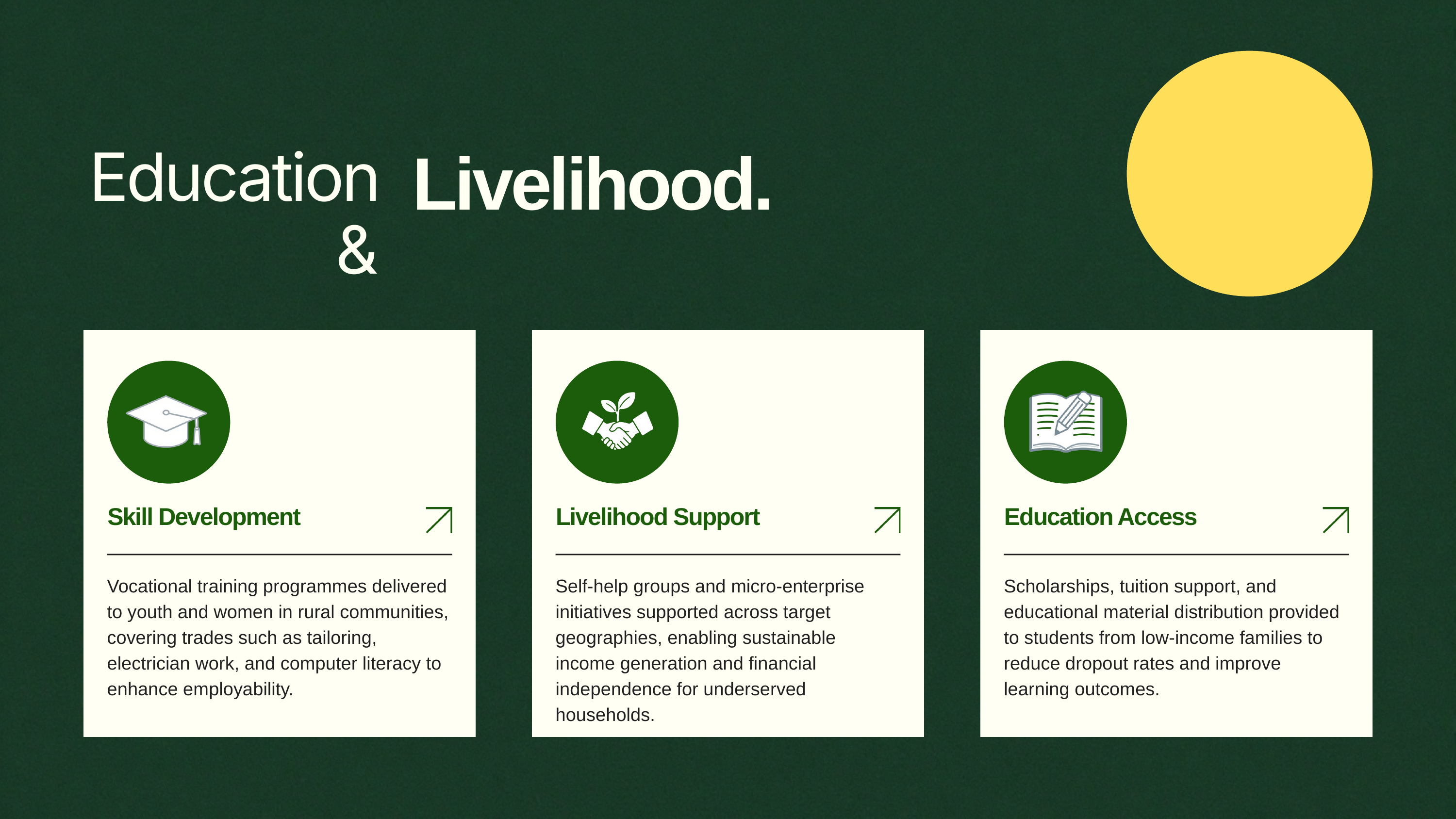

Education &
Livelihood.

Skill Development
Livelihood Support
Education Access

Vocational training programmes delivered to youth and women in rural communities, covering trades such as tailoring, electrician work, and computer literacy to enhance employability.
Self-help groups and micro-enterprise initiatives supported across target geographies, enabling sustainable income generation and financial independence for underserved households.
Scholarships, tuition support, and educational material distribution provided to students from low-income families to reduce dropout rates and improve learning outcomes.